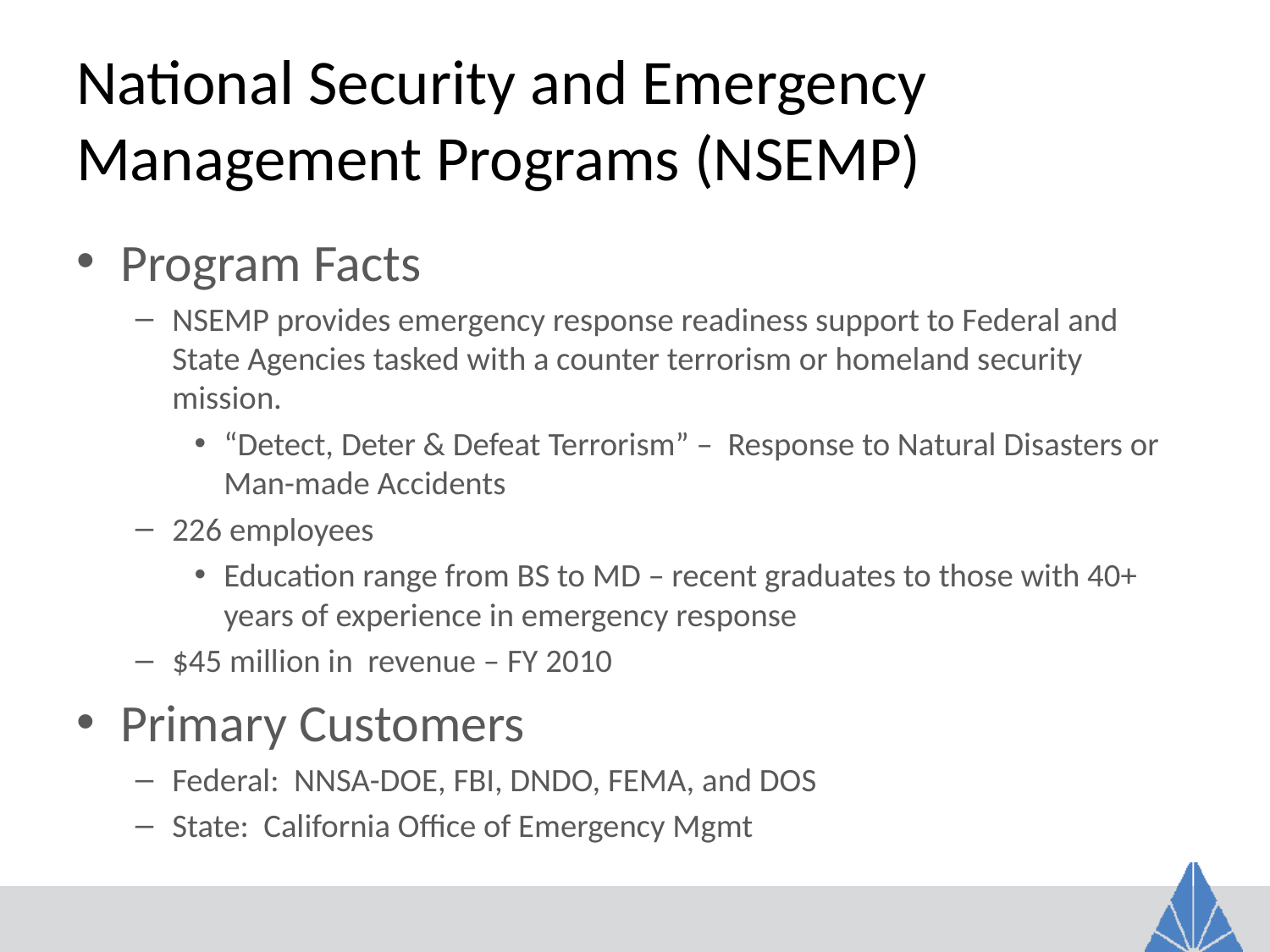

# National Security and Emergency Management Programs (NSEMP)
Program Facts
NSEMP provides emergency response readiness support to Federal and State Agencies tasked with a counter terrorism or homeland security mission.
“Detect, Deter & Defeat Terrorism” –  Response to Natural Disasters or Man-made Accidents
226 employees
Education range from BS to MD – recent graduates to those with 40+ years of experience in emergency response
$45 million in  revenue – FY 2010
Primary Customers
Federal:  NNSA-DOE, FBI, DNDO, FEMA, and DOS
State:  California Office of Emergency Mgmt